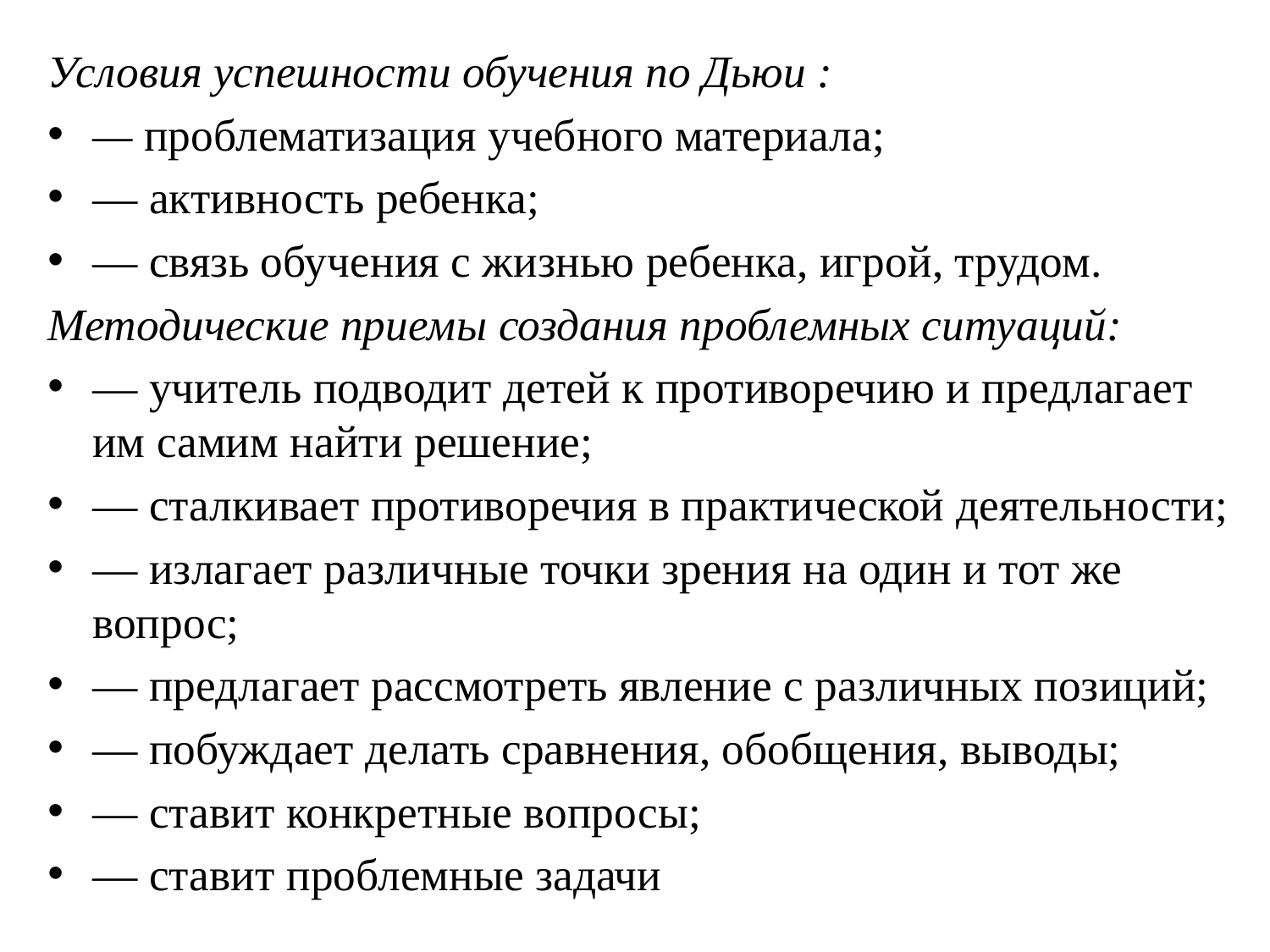

Условия успешности обучения по Дьюи :
— проблематизация учебного материала;
— активность ребенка;
— связь обучения с жизнью ребенка, игрой, трудом.
Методические приемы создания проблемных ситуаций:
— учитель подводит детей к противоречию и предлагает им самим найти решение;
— сталкивает противоречия в практической деятельности;
— излагает различные точки зрения на один и тот же вопрос;
— предлагает рассмотреть явление с различных позиций;
— побуждает делать сравнения, обобщения, выводы;
— ставит конкретные вопросы;
— ставит проблемные задачи